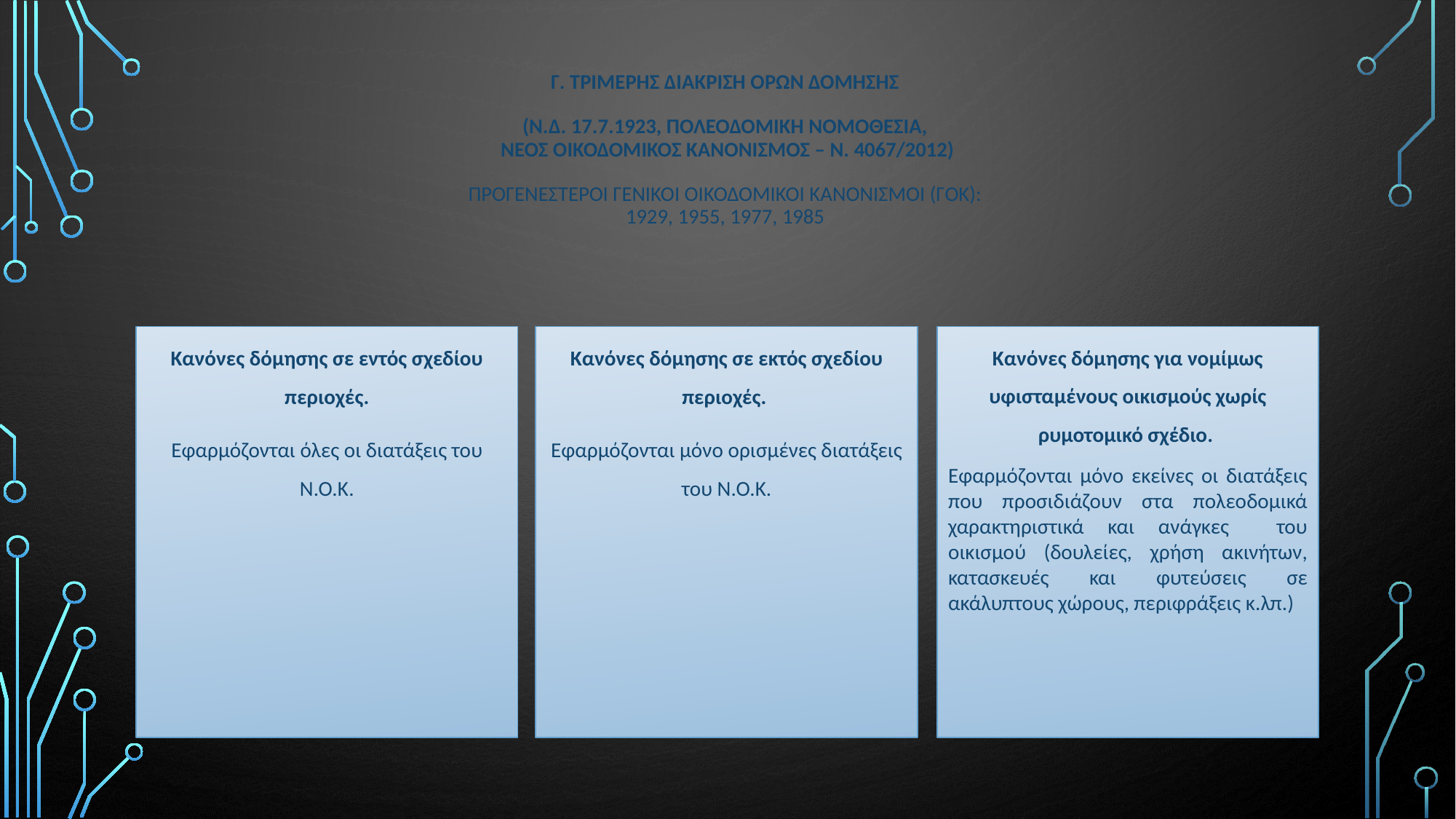

# Γ. ΤΡΙΜΕΡΗΣ ΔΙΑΚΡΙΣΗ ΟΡΩΝ ΔΟΜΗΣΗΣ (ν.δ. 17.7.1923, πολεοδομικη νομοθεσια, νεοσ οικοδομικοσ κανονισμοσ – ν. 4067/2012) ΠρογενΕστεροι ΓΕΝΙΚΟΙ ΟΙΚΟΔΟΜΙΚΟΙ ΚανονισμοΙ (ΓΟΚ): 1929, 1955, 1977, 1985
Κανόνες δόμησης σε εντός σχεδίου περιοχές.
Εφαρμόζονται όλες οι διατάξεις του Ν.Ο.Κ.
Κανόνες δόμησης σε εκτός σχεδίου περιοχές.
Εφαρμόζονται μόνο ορισμένες διατάξεις του Ν.Ο.Κ.
Κανόνες δόμησης για νομίμως υφισταμένους οικισμούς χωρίς ρυμοτομικό σχέδιο.
Εφαρμόζονται μόνο εκείνες οι διατάξεις που προσιδιάζουν στα πολεοδομικά χαρακτηριστικά και ανάγκες  του οικισμού (δουλείες, χρήση ακινήτων, κατασκευές και φυτεύσεις σε ακάλυπτους χώρους, περιφράξεις κ.λπ.)